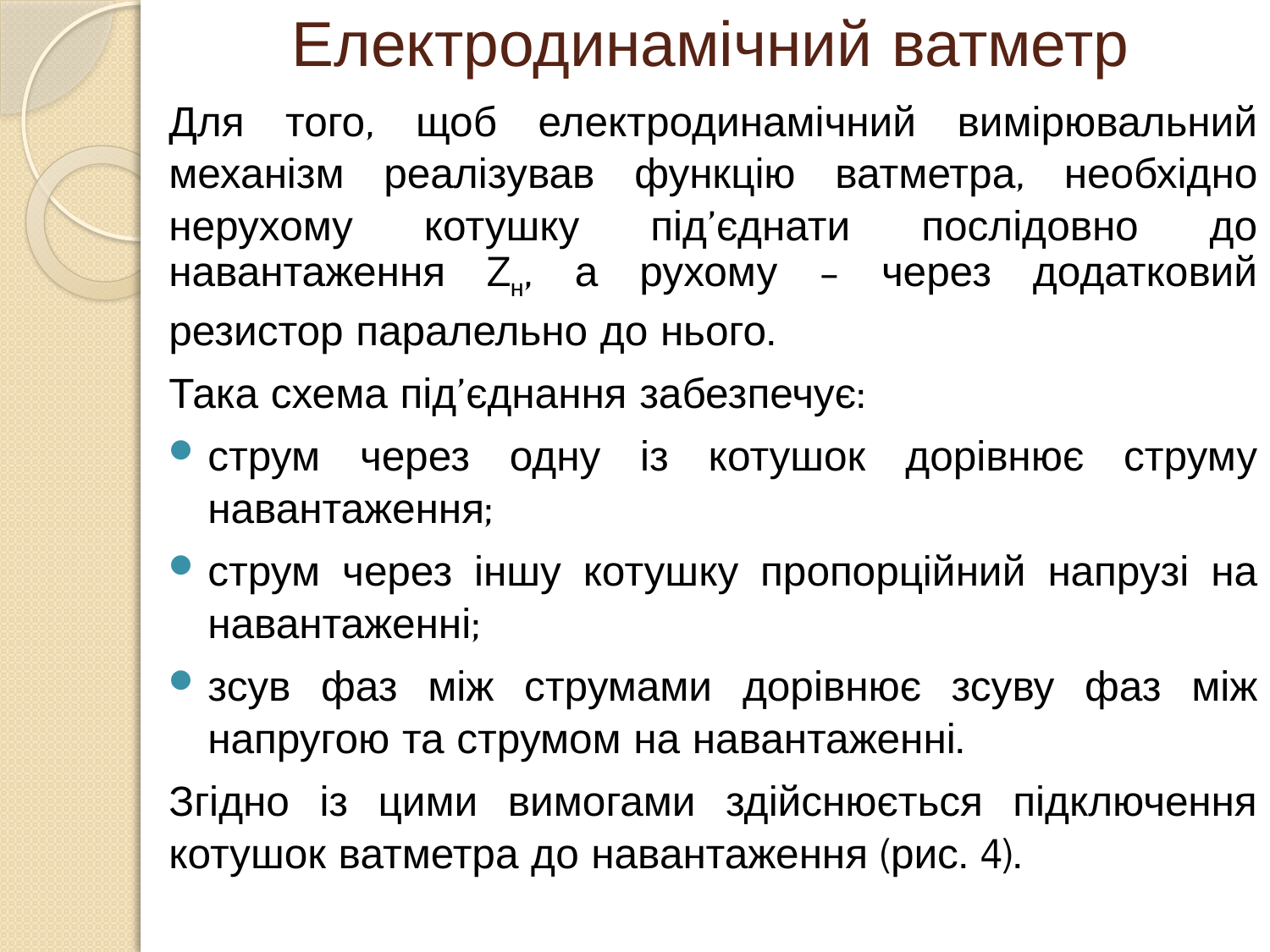

# Електродинамічний ватметр
	Для того, щоб електродинамічний вимірювальний механізм реалізував функцію ватметра, необхідно нерухому котушку під’єднати послідовно до навантаження Zн, а рухому – через додатковий резистор паралельно до нього.
Така схема під’єднання забезпечує:
струм через одну із котушок дорівнює струму навантаження;
струм через іншу котушку пропорційний напрузі на навантаженні;
зсув фаз між струмами дорівнює зсуву фаз між напругою та струмом на навантаженні.
	Згідно із цими вимогами здійснюється підключення котушок ватметра до навантаження (рис. 4).